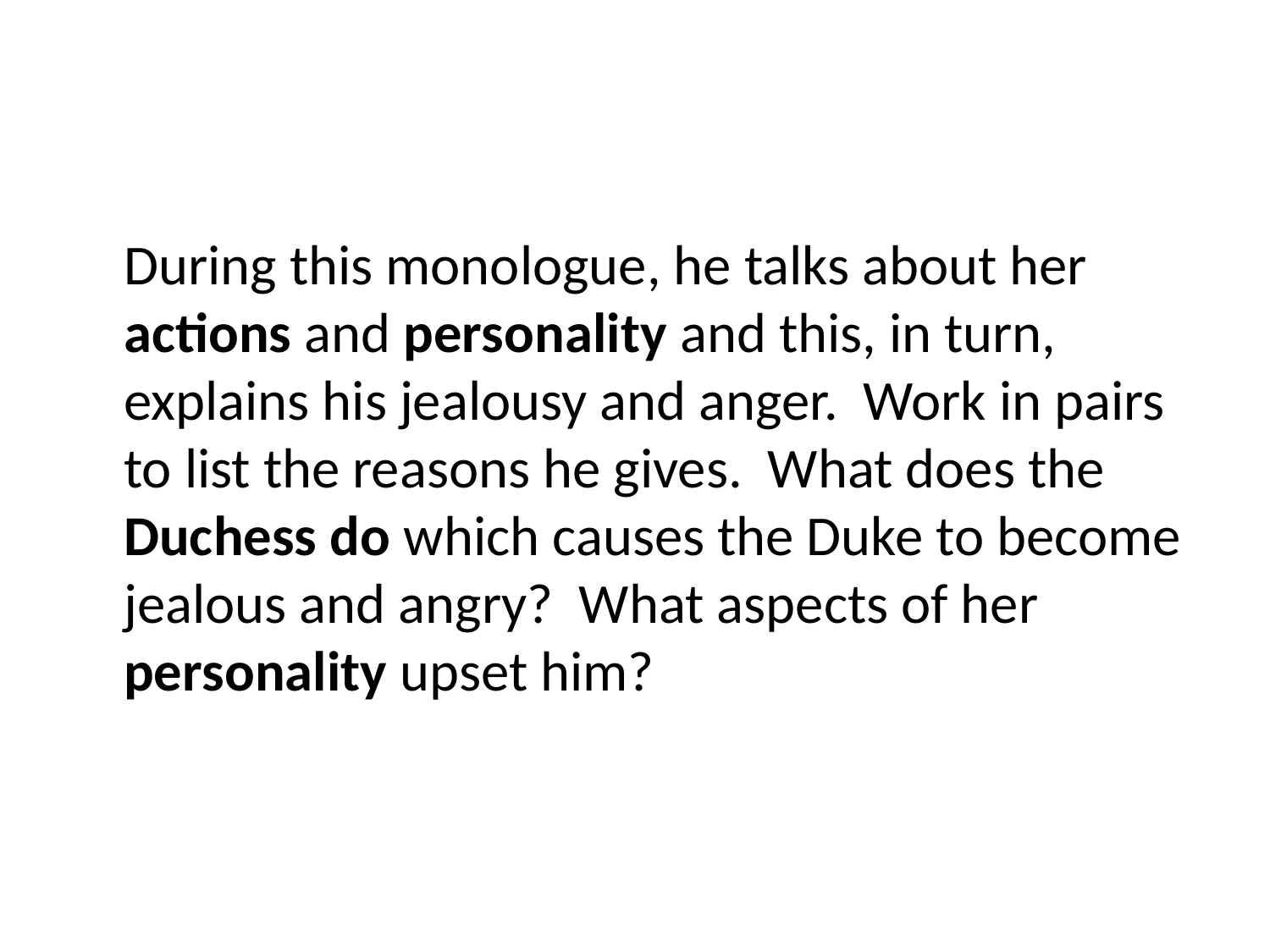

During this monologue, he talks about her actions and personality and this, in turn, explains his jealousy and anger.  Work in pairs to list the reasons he gives.  What does the Duchess do which causes the Duke to become jealous and angry?  What aspects of her personality upset him?